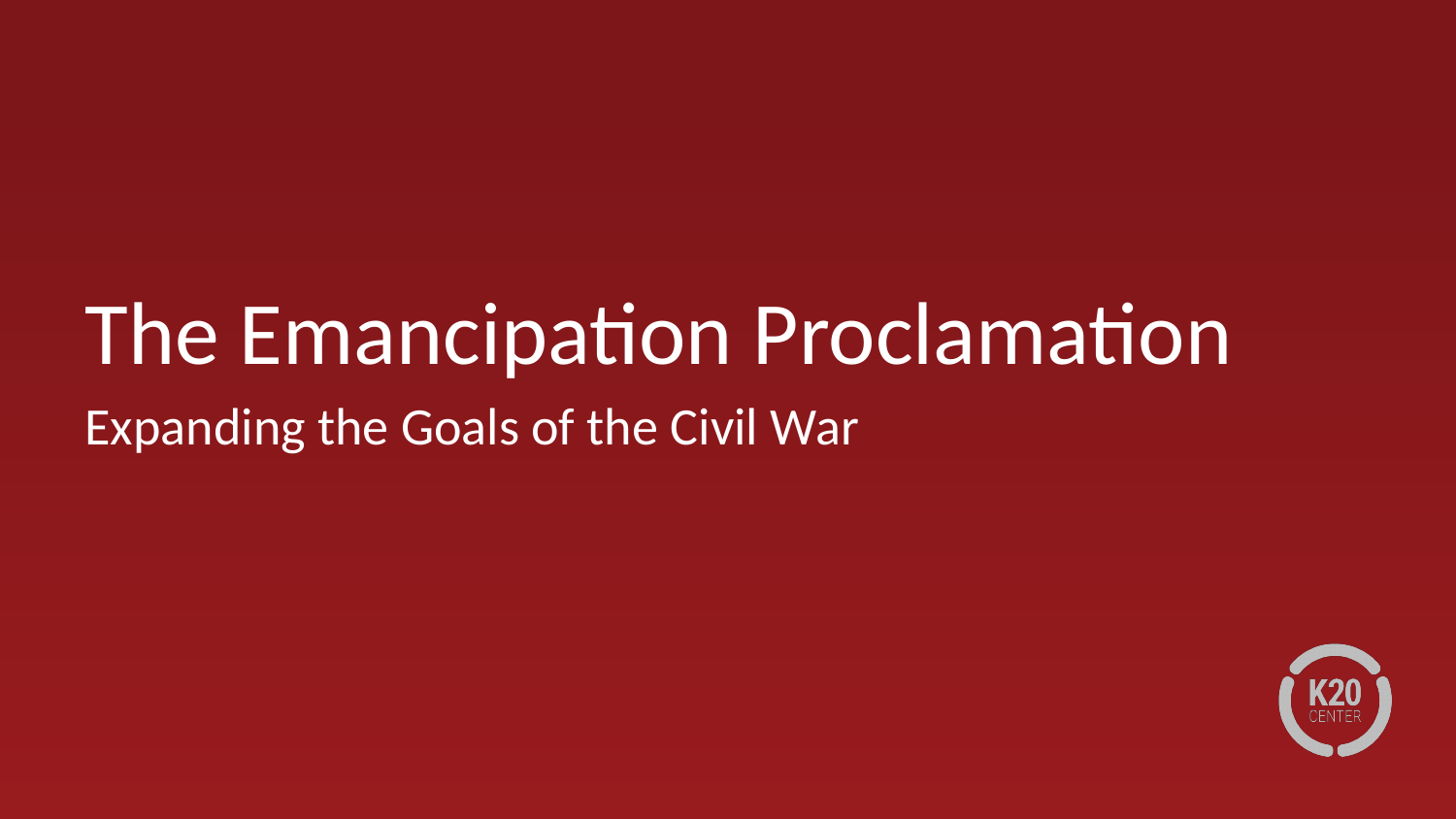

# The Emancipation Proclamation
Expanding the Goals of the Civil War